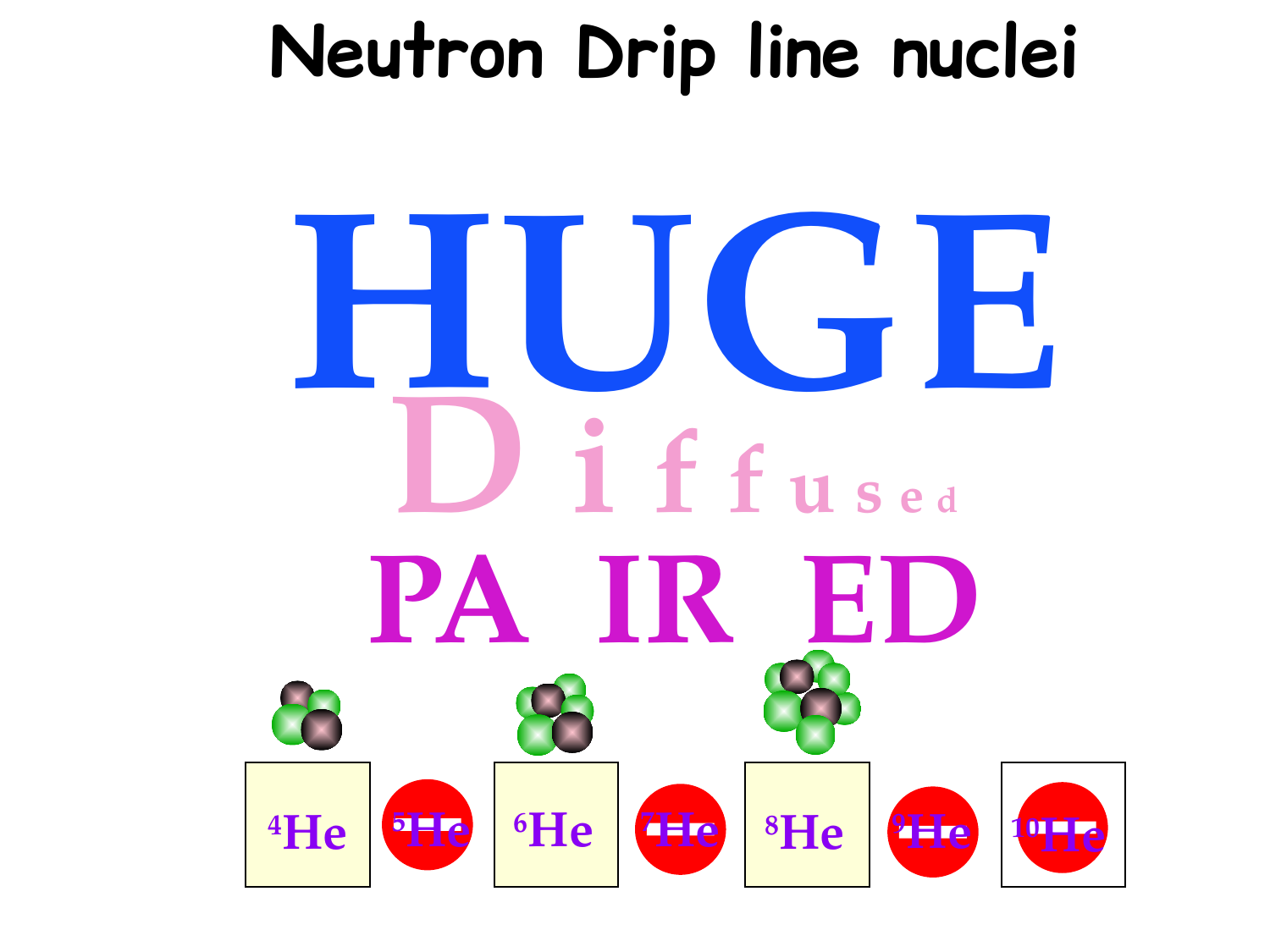

Neutron Drip line nuclei
HUGE
D i f f u s e d
PA  IR  ED

8He

6He

4He

5He
7He
9He
10He